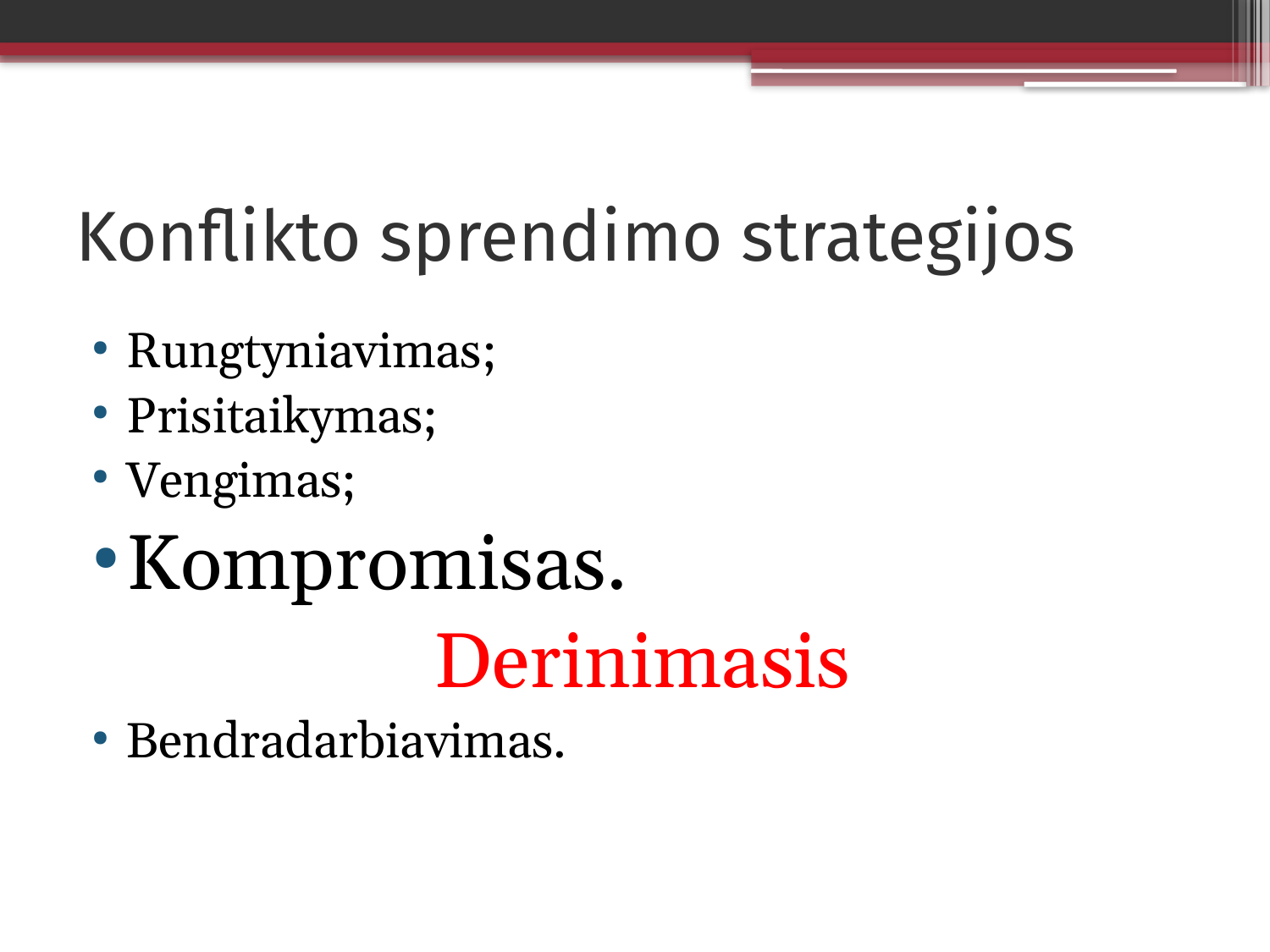

# Konflikto sprendimo strategijos
Rungtyniavimas;
Prisitaikymas;
Vengimas;
Kompromisas.
Derinimasis
Bendradarbiavimas.